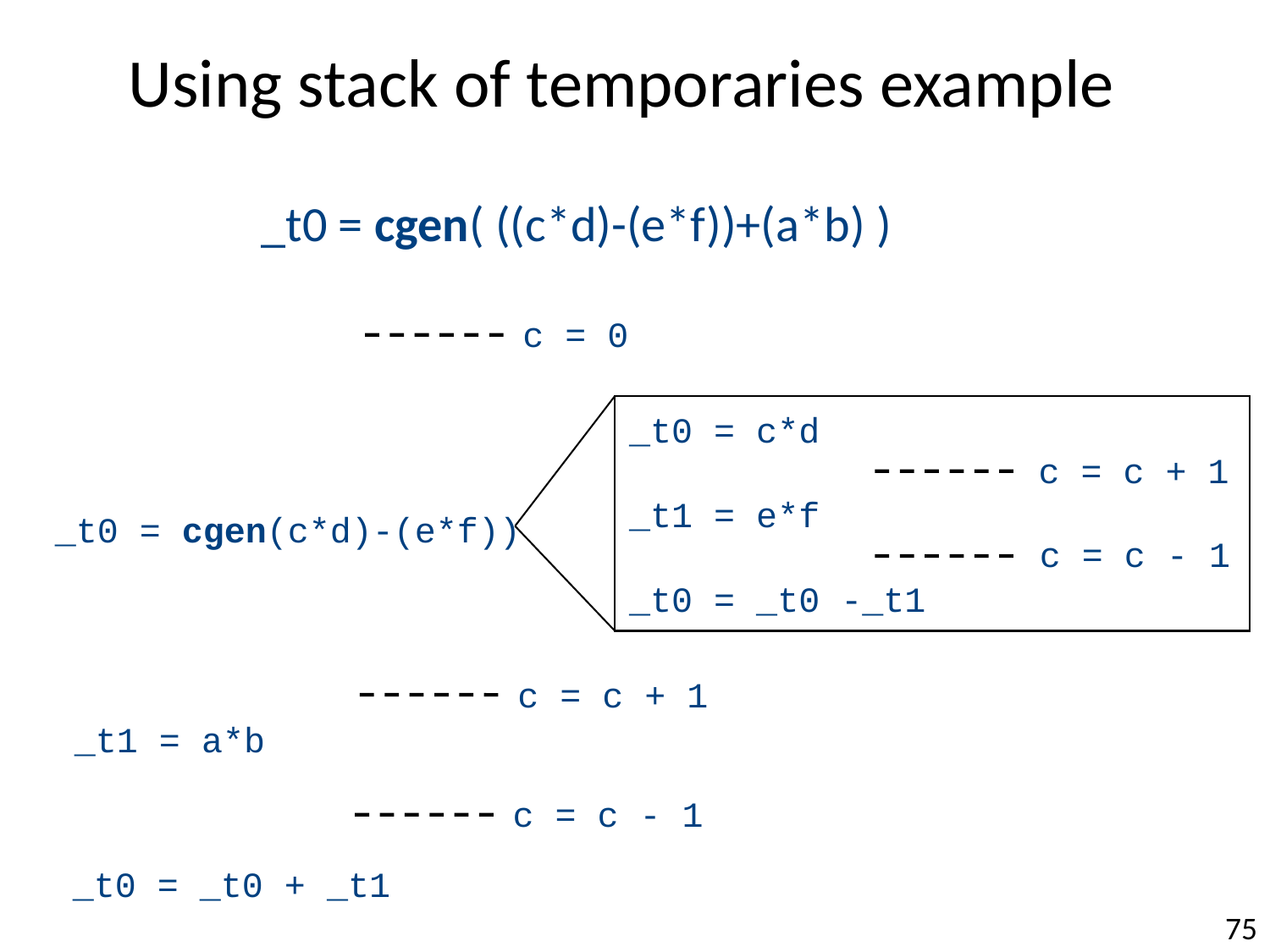

# Using stack of temporaries example
_t0 = cgen( ((c*d)-(e*f))+(a*b) )
c = 0

_t0 = c*d
_t1 = e*f
_t0 = _t0 -_t1
c = c + 1

_t0 = cgen(c*d)-(e*f))
c = c - 1

c = c + 1

_t1 = a*b
c = c - 1

_t0 = _t0 + _t1
75